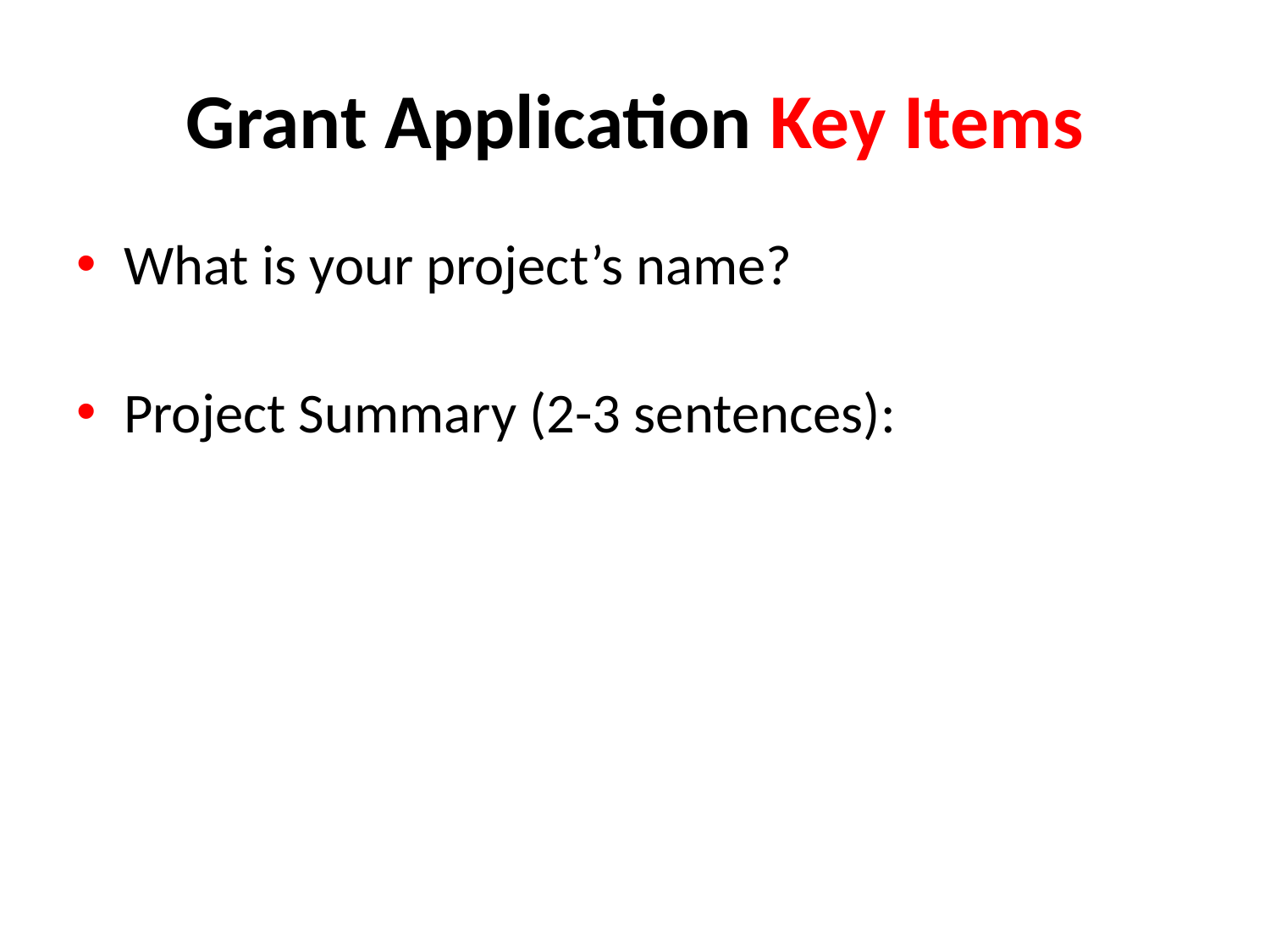

# Grant Application Key Items
What is your project’s name?

Project Summary (2-3 sentences):